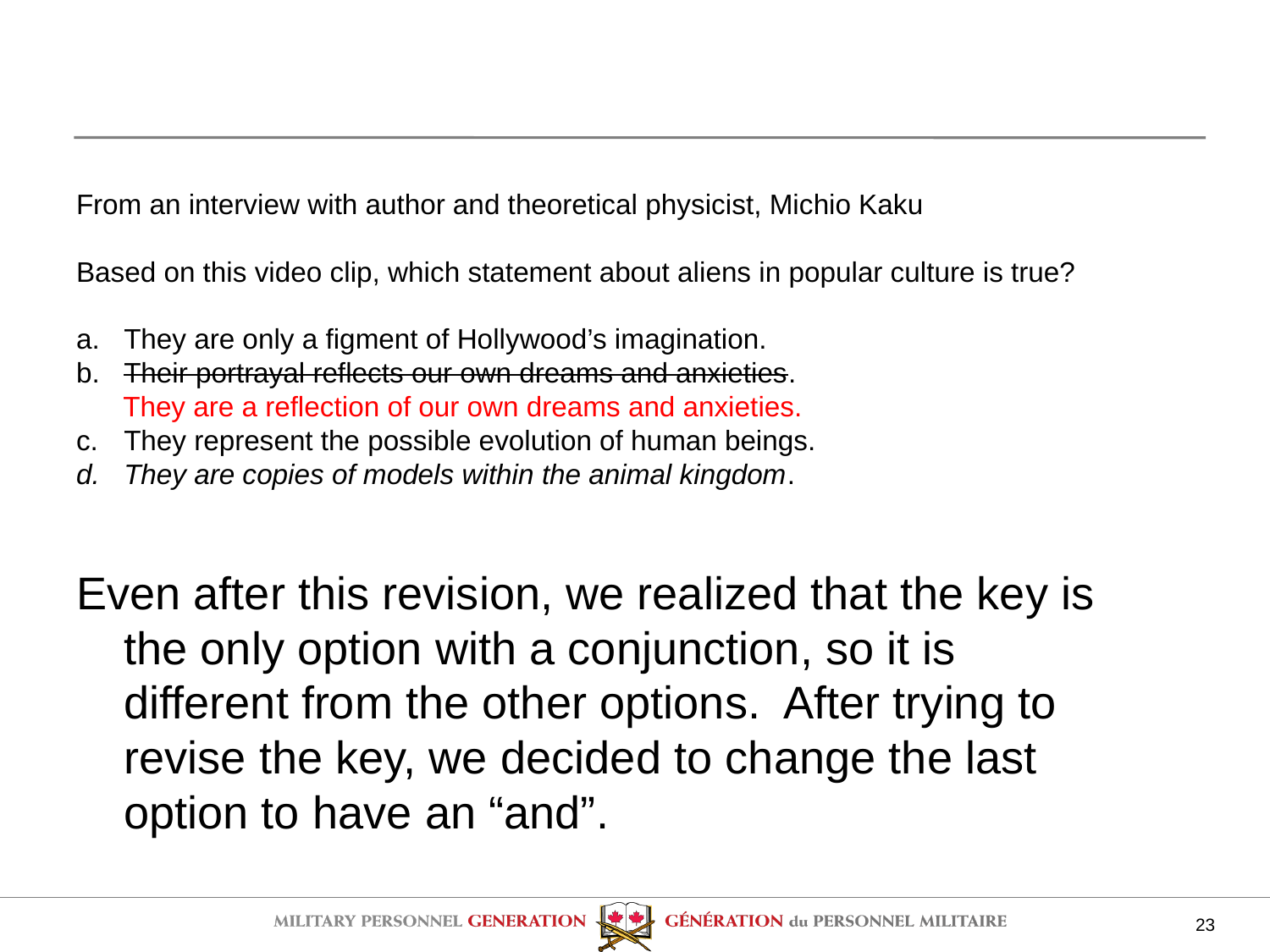

#
From an interview with author and theoretical physicist, Michio Kaku

Based on this video clip, which statement about aliens in popular culture is true?

They are only a figment of Hollywood’s imagination.
Their portrayal reflects our own dreams and anxieties.
      They are a reflection of our own dreams and anxieties.
They represent the possible evolution of human beings.
They are copies of models within the animal kingdom.

Even after this revision, we realized that the key is the only option with a conjunction, so it is different from the other options.  After trying to revise the key, we decided to change the last option to have an “and”.
23